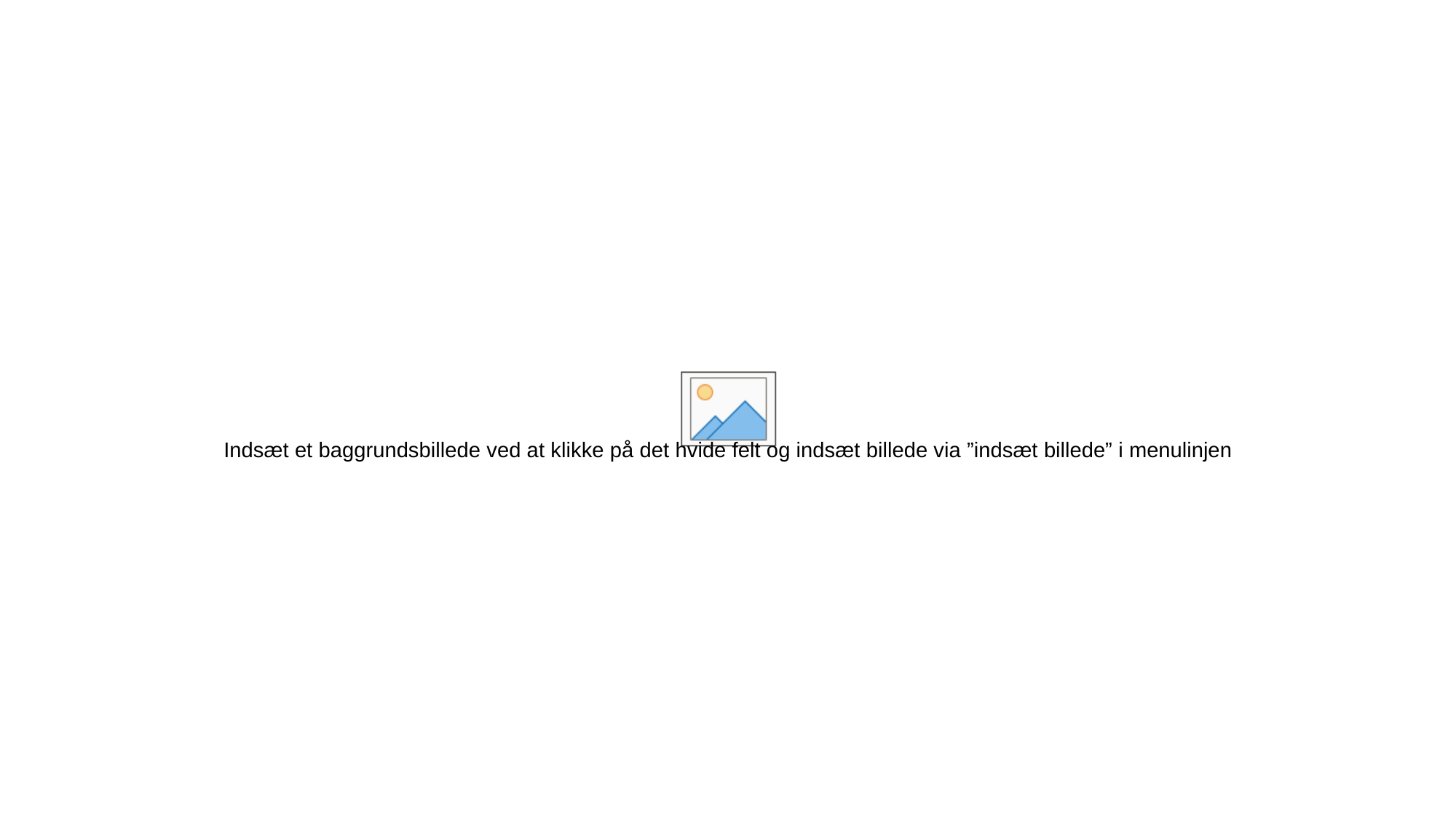

# Værdiafprøvning af kartoffelsorter til brug i økologisk produktion
Lars Bødker
Møde den 7. februar 2018